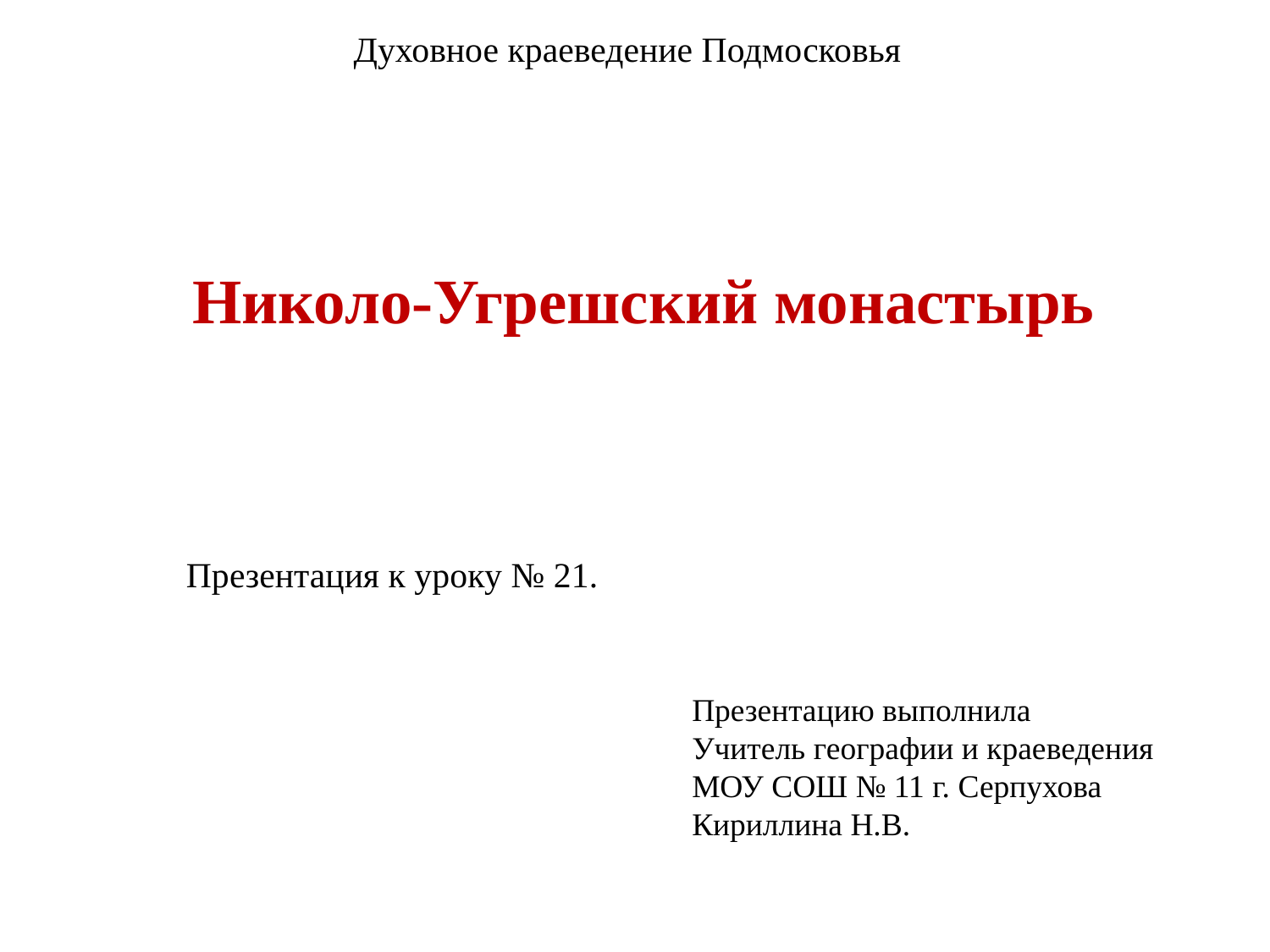

Духовное краеведение Подмосковья
Николо-Угрешский монастырь
Презентация к уроку № 21.
Презентацию выполнила
Учитель географии и краеведения
МОУ СОШ № 11 г. Серпухова
Кириллина Н.В.